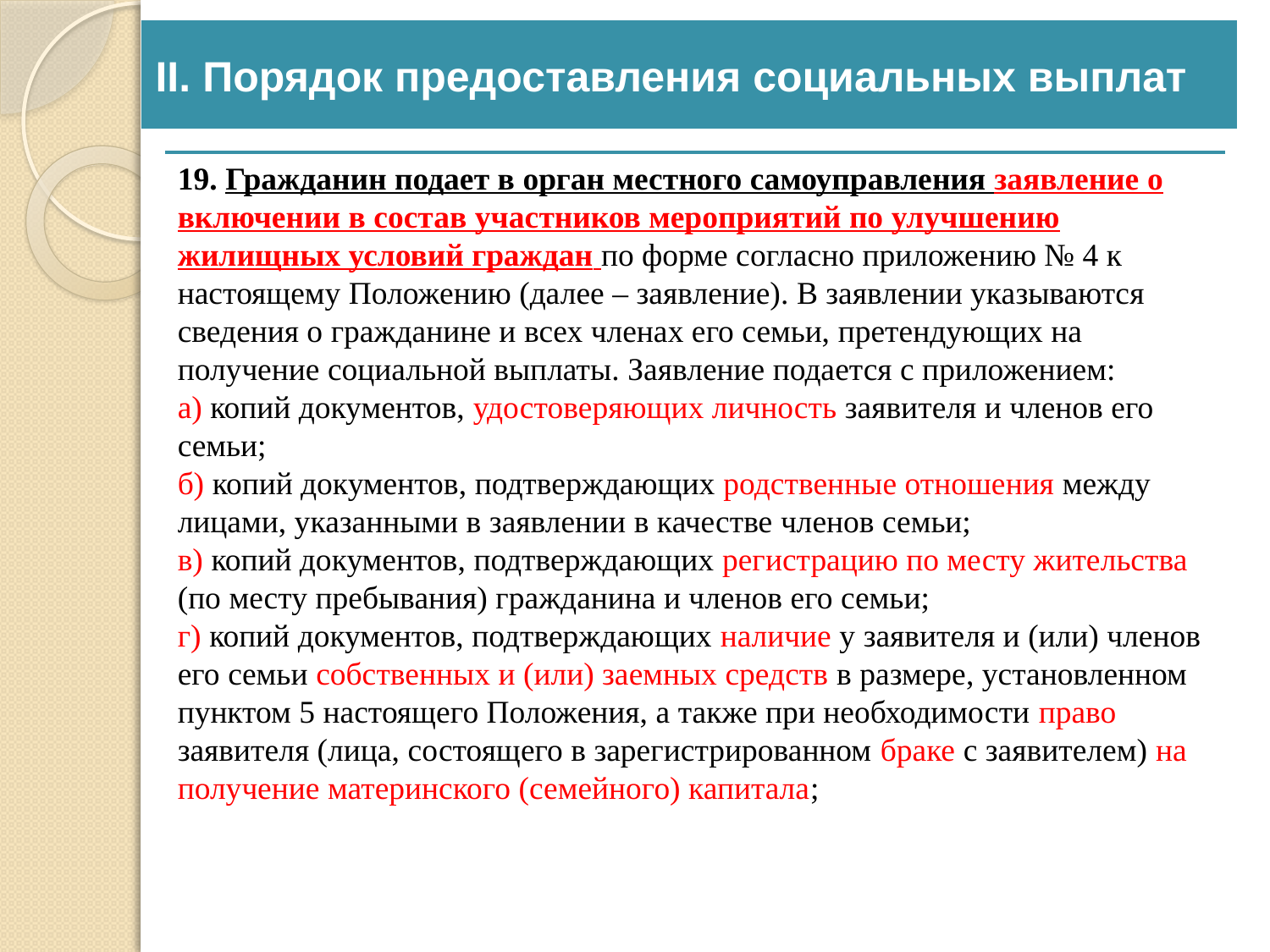

II. Порядок предоставления социальных выплат
19. Гражданин подает в орган местного самоуправления заявление о включении в состав участников мероприятий по улучшению жилищных условий граждан по форме согласно приложению № 4 к настоящему Положению (далее – заявление). В заявлении указываются сведения о гражданине и всех членах его семьи, претендующих на получение социальной выплаты. Заявление подается с приложением:
а) копий документов, удостоверяющих личность заявителя и членов его семьи;
б) копий документов, подтверждающих родственные отношения между лицами, указанными в заявлении в качестве членов семьи;
в) копий документов, подтверждающих регистрацию по месту жительства (по месту пребывания) гражданина и членов его семьи;
г) копий документов, подтверждающих наличие у заявителя и (или) членов его семьи собственных и (или) заемных средств в размере, установленном пунктом 5 настоящего Положения, а также при необходимости право заявителя (лица, состоящего в зарегистрированном браке с заявителем) на получение материнского (семейного) капитала;